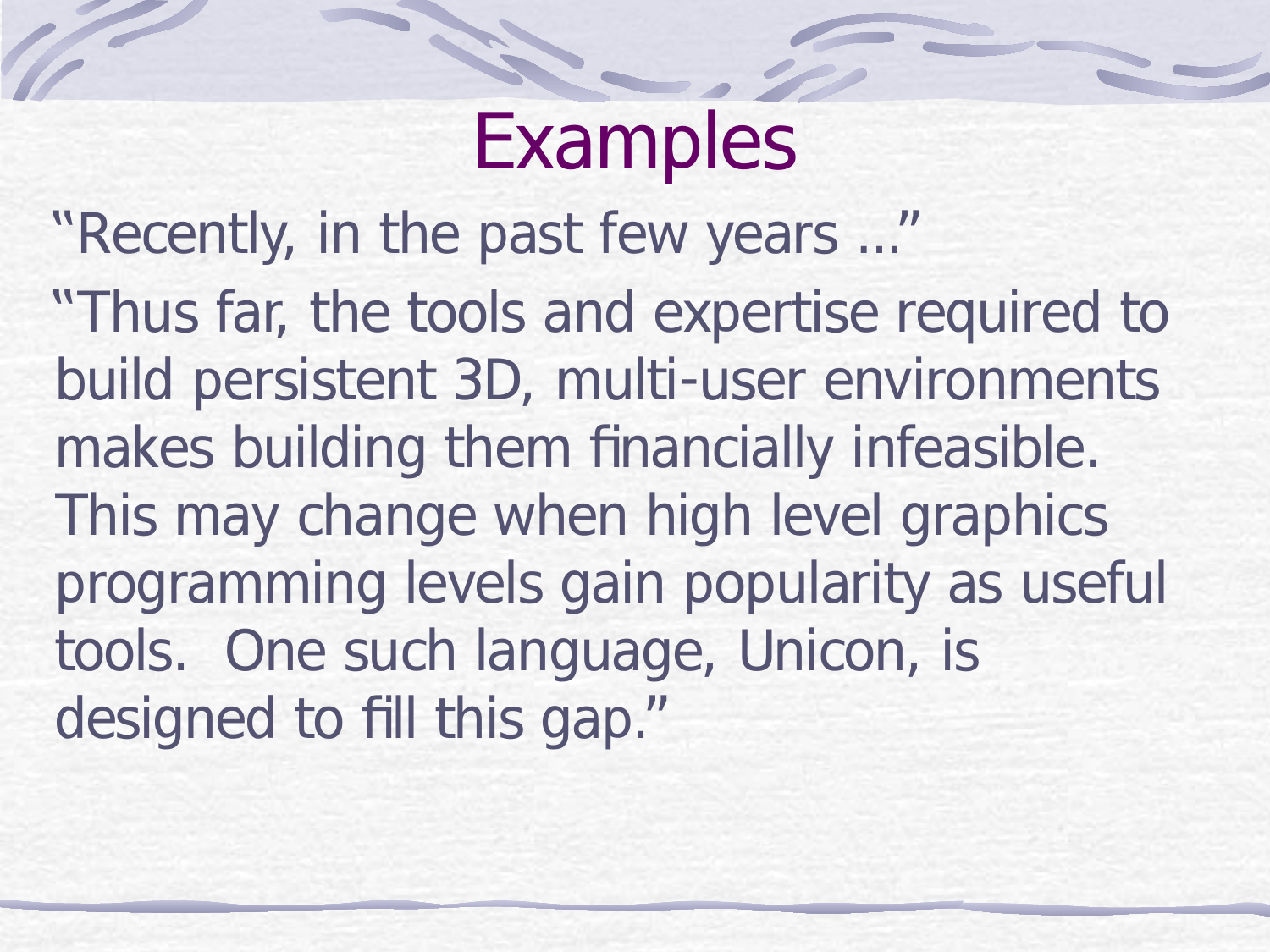

# Examples
“Recently, in the past few years …”
“Thus far, the tools and expertise required to build persistent 3D, multi-user environments makes building them financially infeasible.  This may change when high level graphics programming levels gain popularity as useful tools.  One such language, Unicon, is designed to fill this gap.”